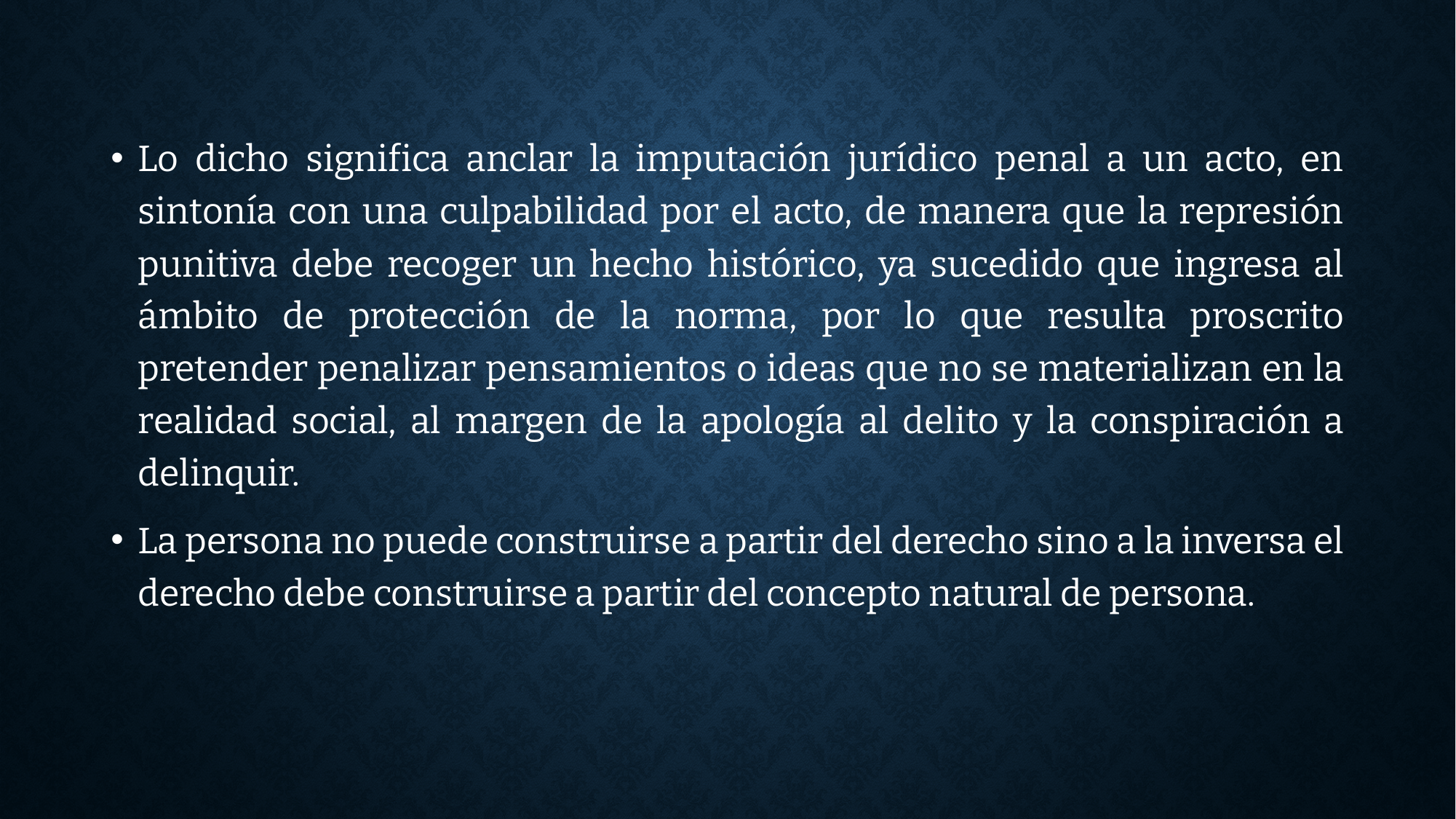

Lo dicho significa anclar la imputación jurídico penal a un acto, en sintonía con una culpabilidad por el acto, de manera que la represión punitiva debe recoger un hecho histórico, ya sucedido que ingresa al ámbito de protección de la norma, por lo que resulta proscrito pretender penalizar pensamientos o ideas que no se materializan en la realidad social, al margen de la apología al delito y la conspiración a delinquir.
La persona no puede construirse a partir del derecho sino a la inversa el derecho debe construirse a partir del concepto natural de persona.